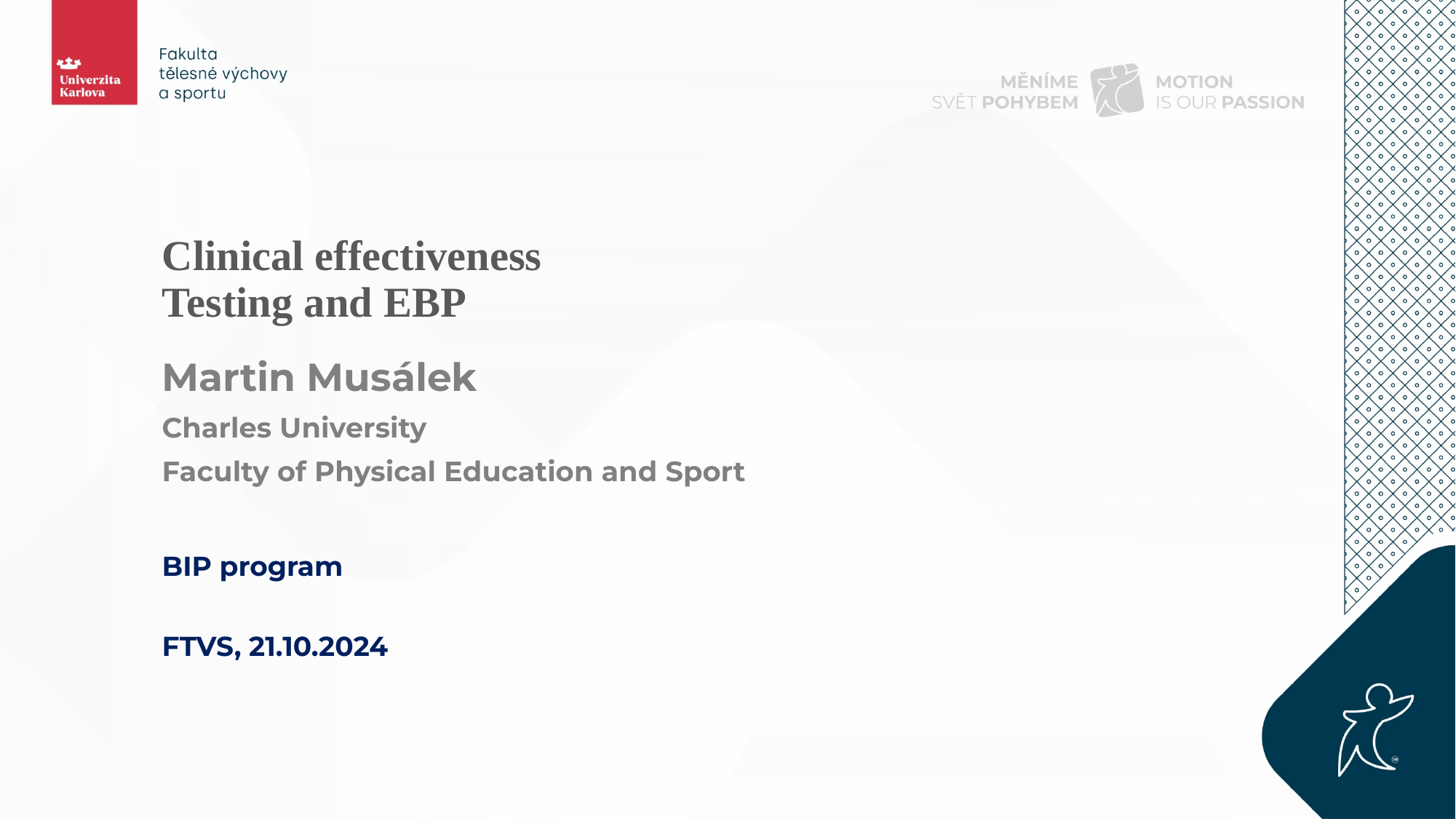

# Clinical effectiveness Testing and EBP
Martin Musálek
Charles University
Faculty of Physical Education and Sport

BIP program
FTVS, 21.10.2024